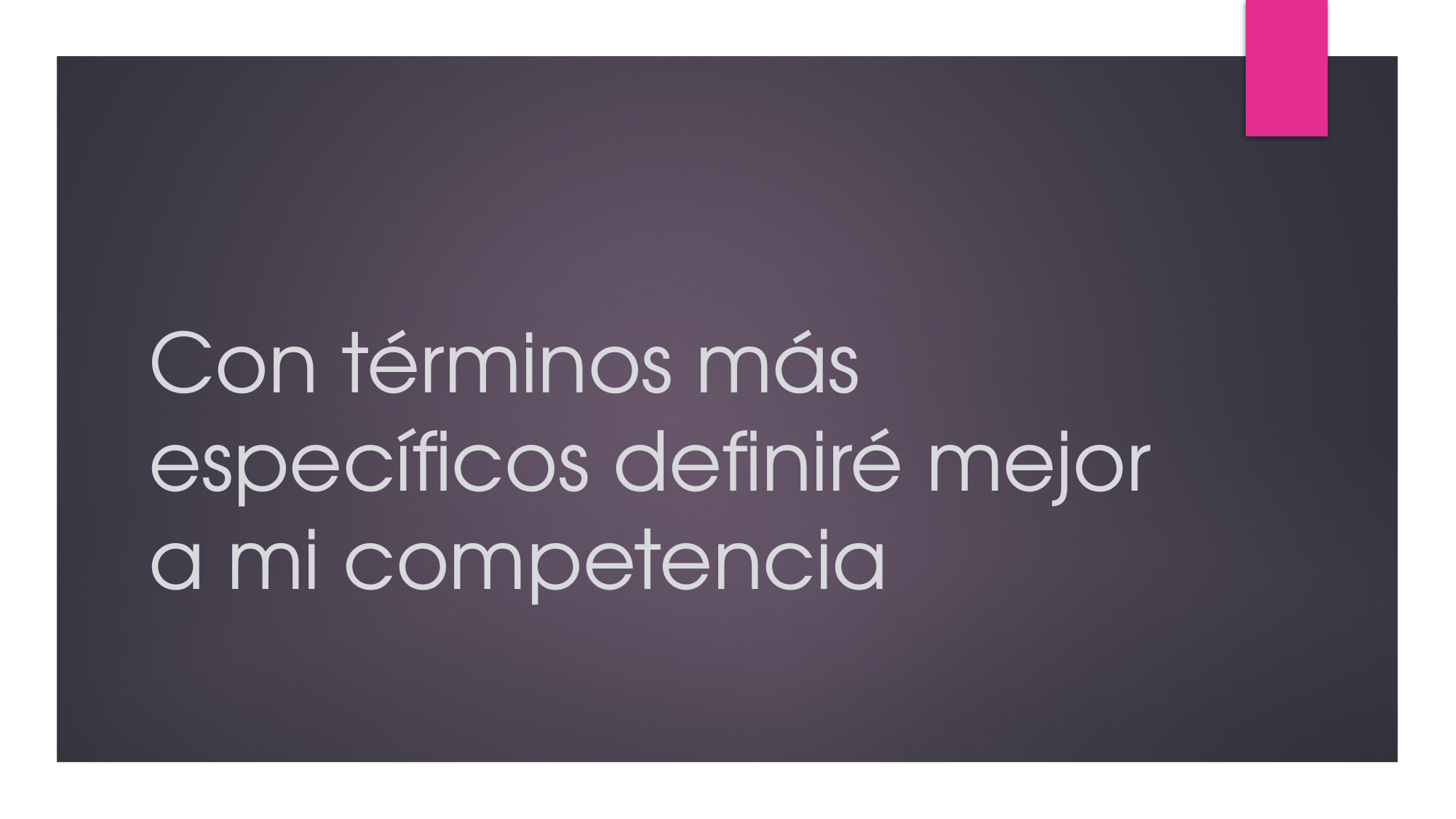

# Con términos más específicos definiré mejor a mi competencia